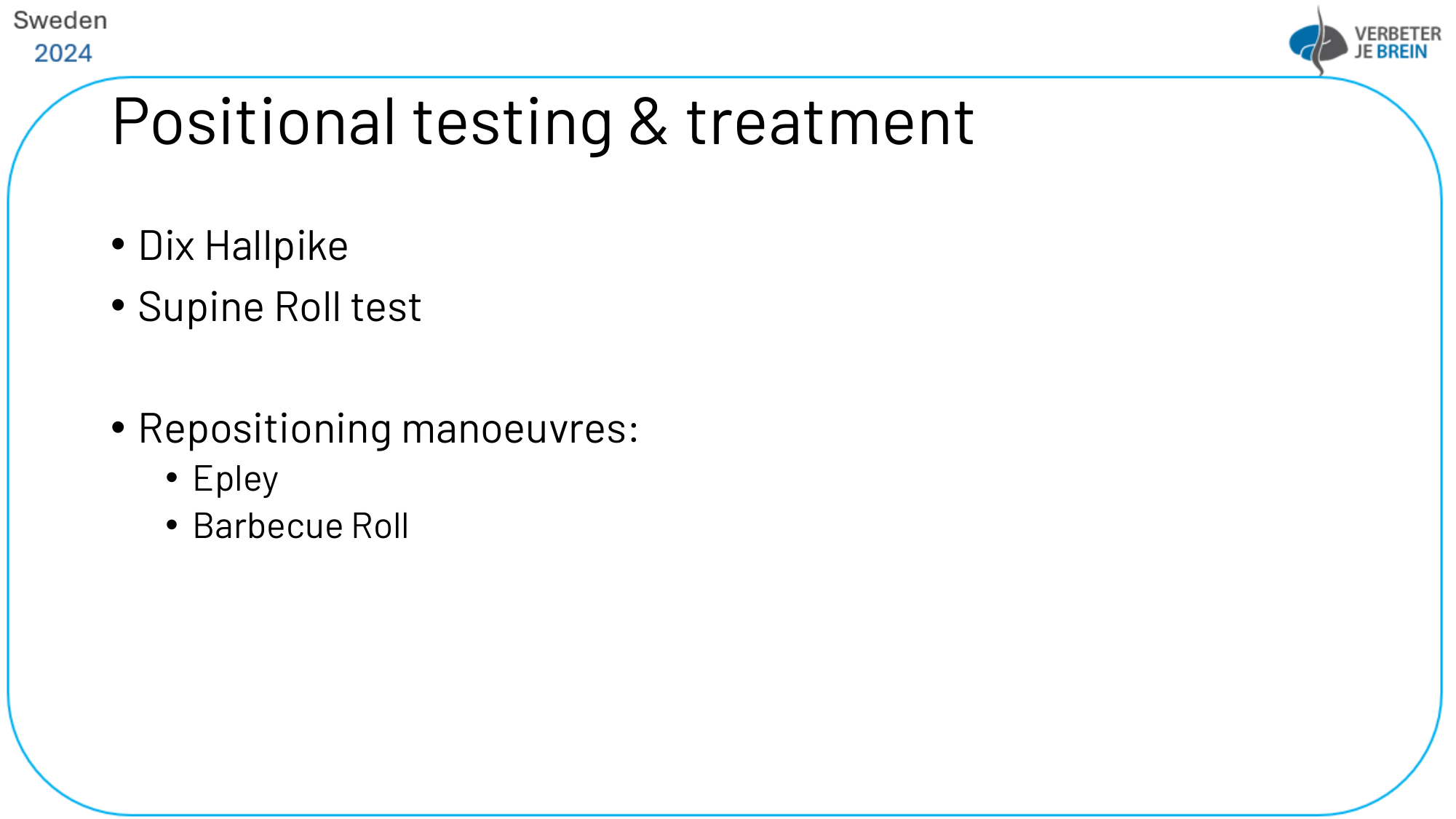

# Positional testing & treatment
Dix Hallpike
Supine Roll test

Repositioning manoeuvres:
Epley
Barbecue Roll